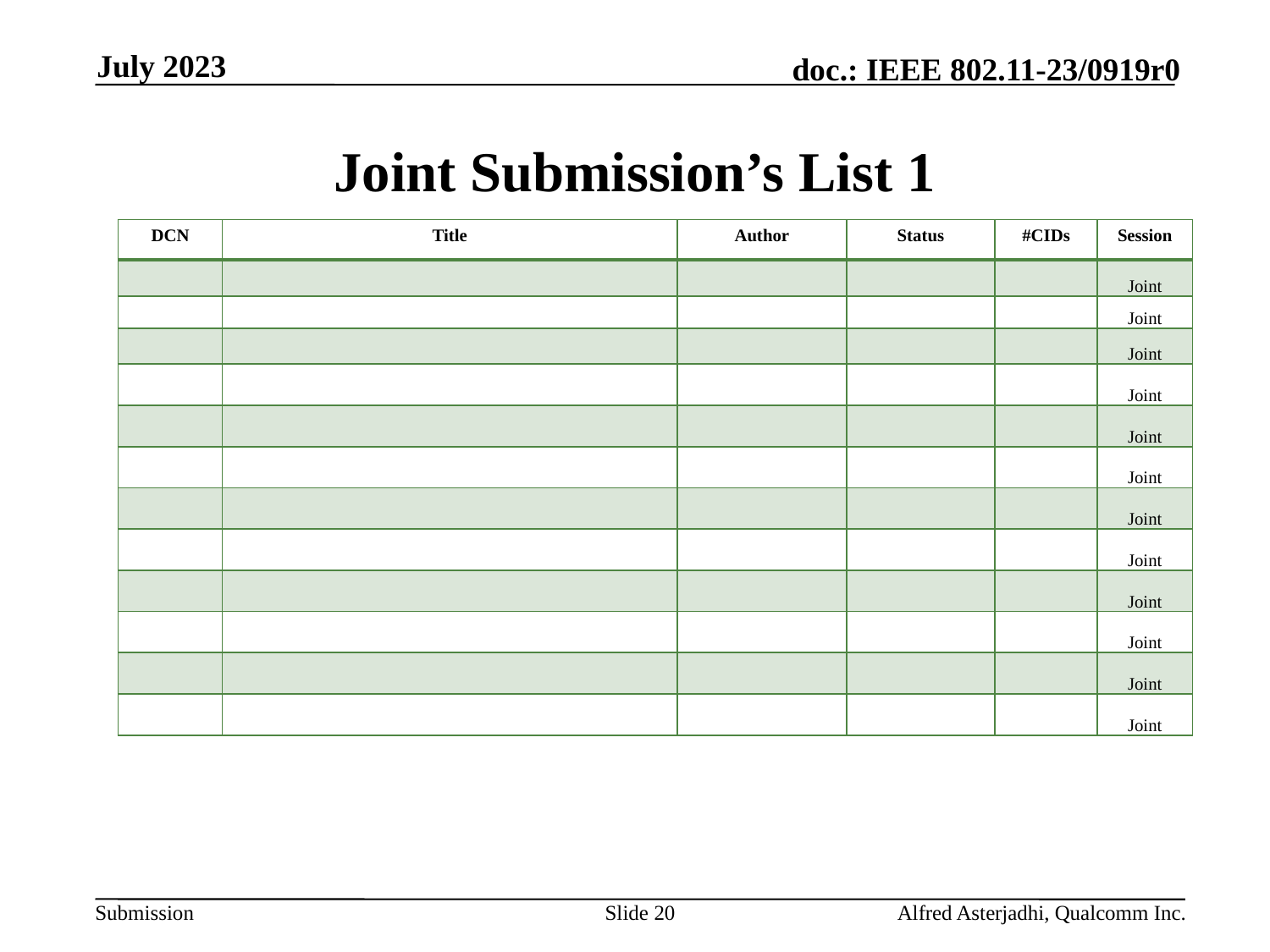

July 2023
# Joint Submission’s List 1
| DCN | Title | Author | Status | #CIDs | Session |
| --- | --- | --- | --- | --- | --- |
|  |  |  |  |  | Joint |
|  |  |  |  |  | Joint |
|  |  |  |  |  | Joint |
|  |  |  |  |  | Joint |
|  |  |  |  |  | Joint |
|  |  |  |  |  | Joint |
|  |  |  |  |  | Joint |
|  |  |  |  |  | Joint |
|  |  |  |  |  | Joint |
|  |  |  |  |  | Joint |
|  |  |  |  |  | Joint |
|  |  |  |  |  | Joint |
Slide 20
Alfred Asterjadhi, Qualcomm Inc.